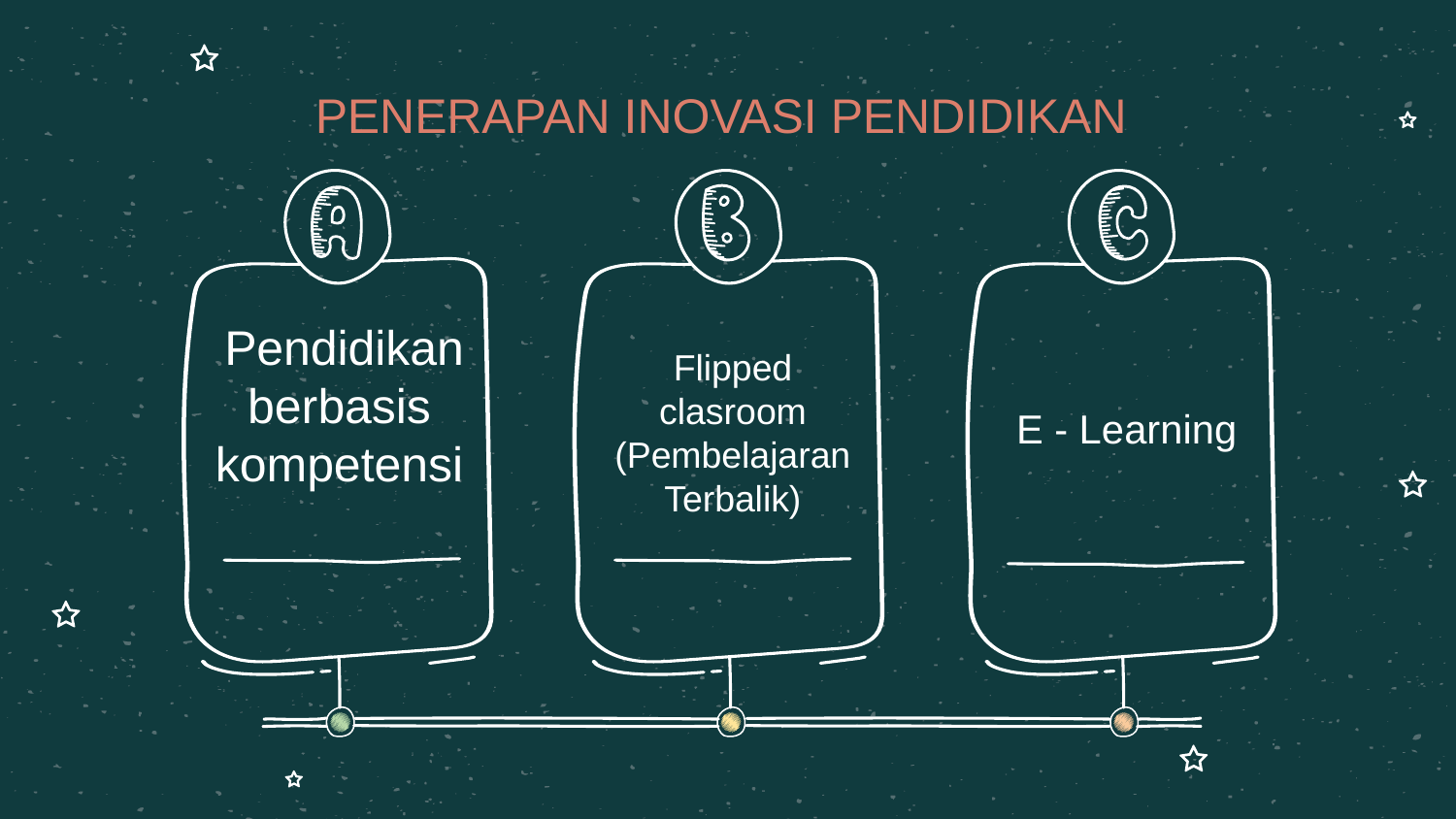

# PENERAPAN INOVASI PENDIDIKAN

 Pendidikan berbasis kompetensi

 E - Learning
Flipped clasroom (Pembelajaran Terbalik)